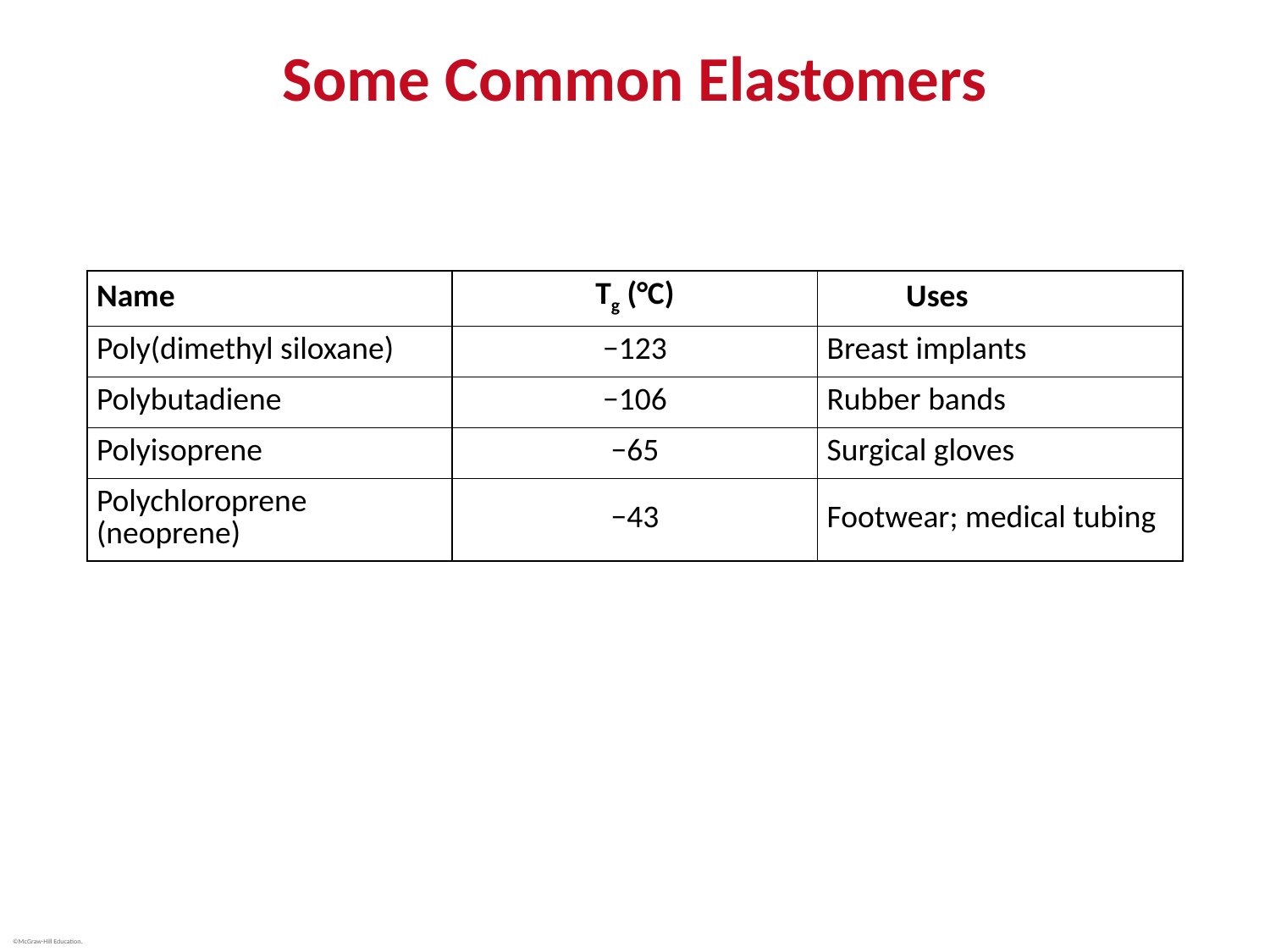

# Some Common Elastomers
| Name | Tg (°C) | Uses |
| --- | --- | --- |
| Poly(dimethyl siloxane) | −123 | Breast implants |
| Polybutadiene | −106 | Rubber bands |
| Polyisoprene | −65 | Surgical gloves |
| Polychloroprene (neoprene) | −43 | Footwear; medical tubing |